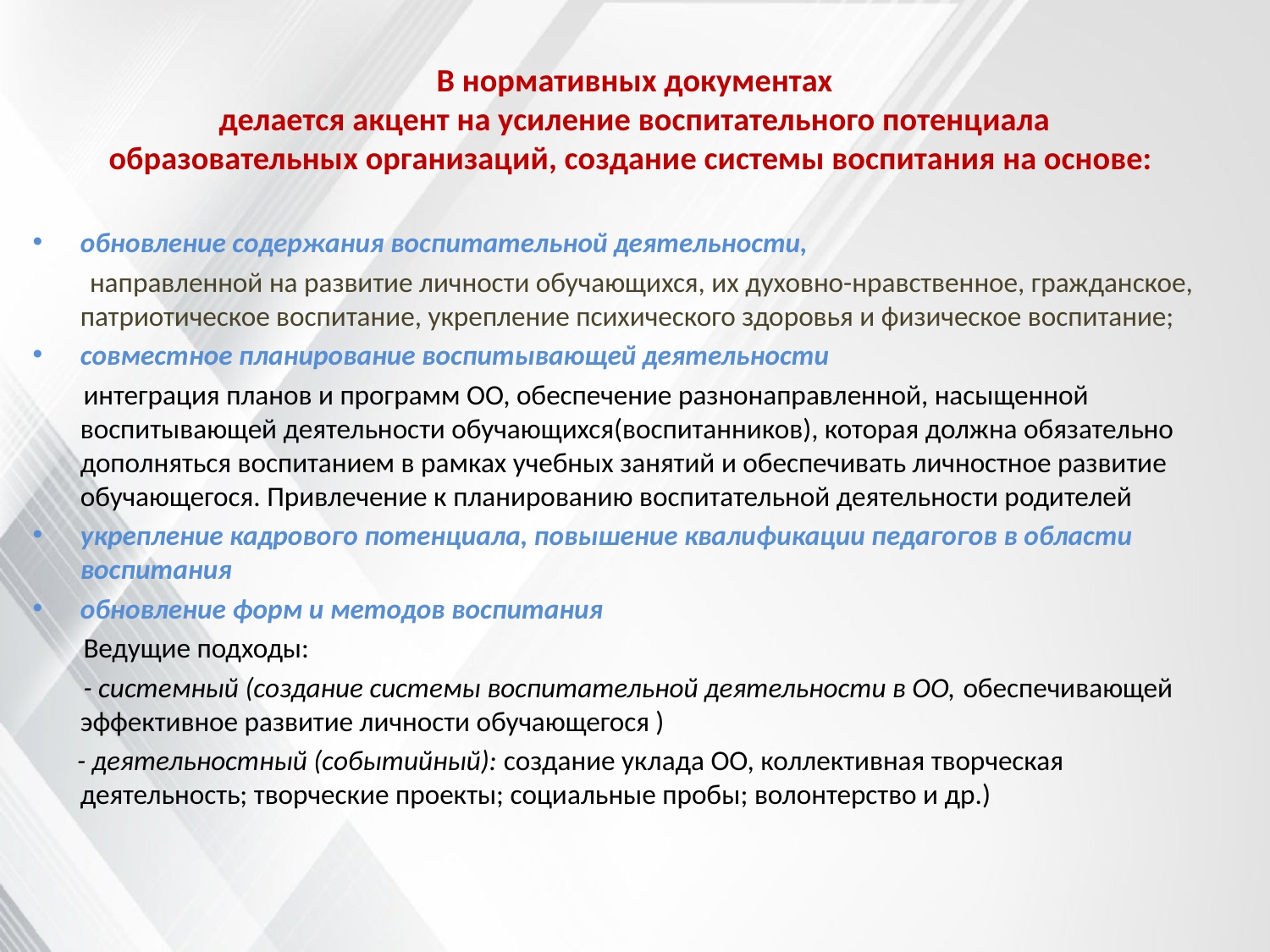

# В нормативных документах делается акцент на усиление воспитательного потенциала образовательных организаций, создание системы воспитания на основе:
обновление содержания воспитательной деятельности,
         направленной на развитие личности обучающихся, их духовно-нравственное, гражданское, патриотическое воспитание, укрепление психического здоровья и физическое воспитание;
совместное планирование воспитывающей деятельности
        интеграция планов и программ ОО, обеспечение разнонаправленной, насыщенной воспитывающей деятельности обучающихся(воспитанников), которая должна обязательно дополняться воспитанием в рамках учебных занятий и обеспечивать личностное развитие обучающегося. Привлечение к планированию воспитательной деятельности родителей
укрепление кадрового потенциала, повышение квалификации педагогов в области воспитания
обновление форм и методов воспитания
        Ведущие подходы:
        - системный (создание системы воспитательной деятельности в ОО, обеспечивающей эффективное развитие личности обучающегося )
       - деятельностный (событийный): создание уклада ОО, коллективная творческая деятельность; творческие проекты; социальные пробы; волонтерство и др.)